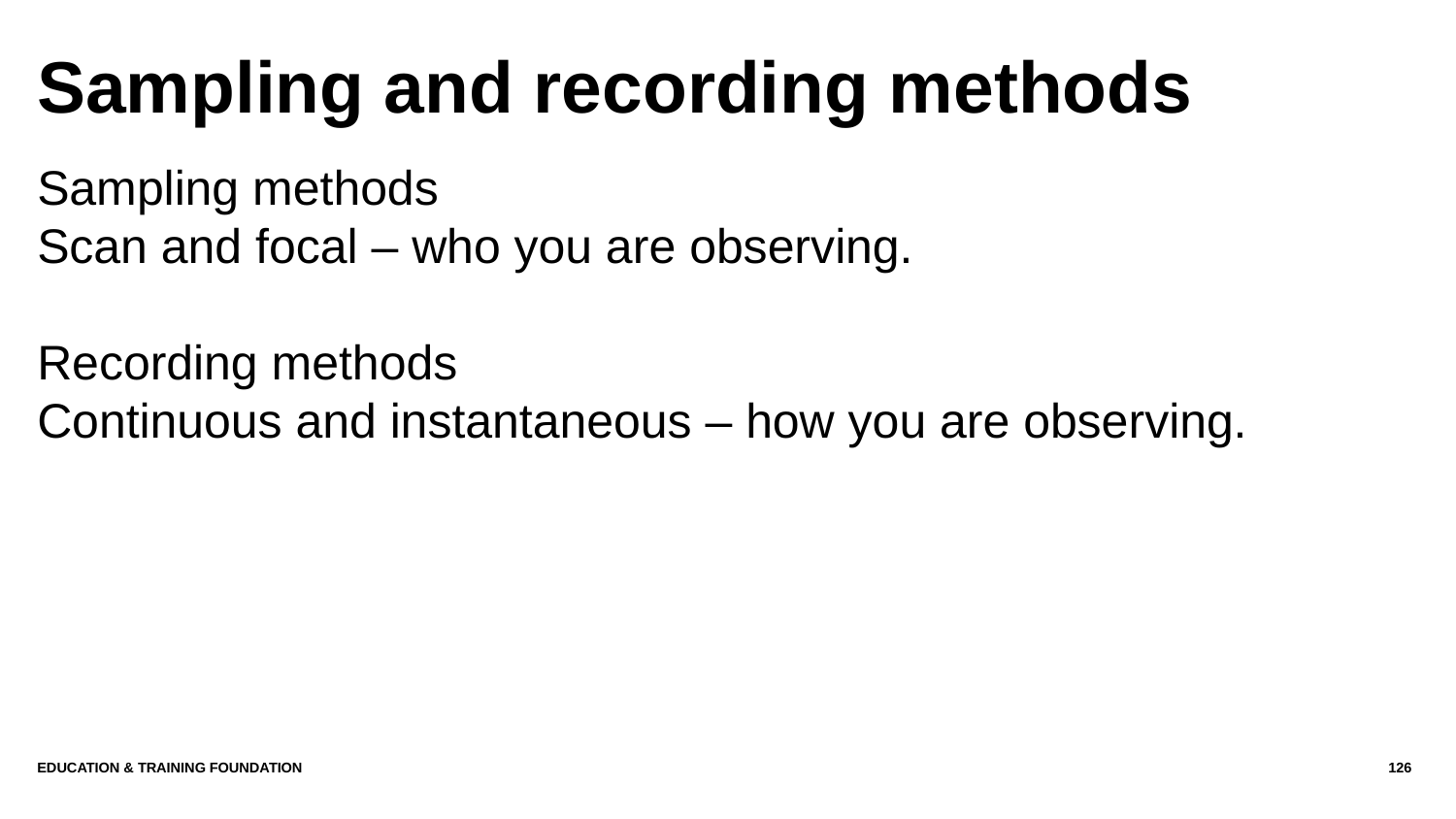

# Sampling and recording methods
Sampling methods
Scan and focal – who you are observing.

Recording methods
Continuous and instantaneous – how you are observing.
Education & Training Foundation
126